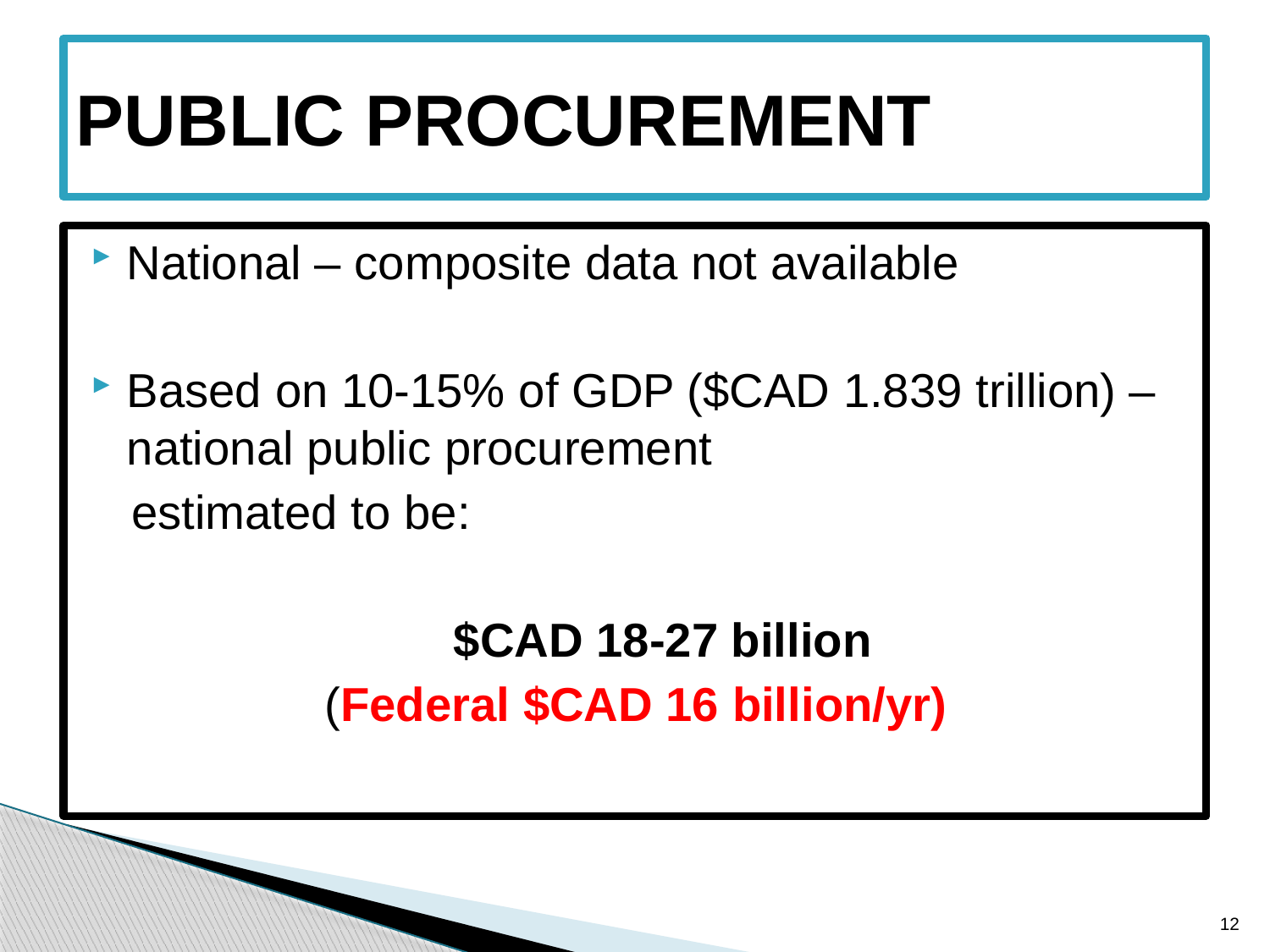

# PUBLIC PROCUREMENT
National – composite data not available

Based on 10-15% of GDP ($CAD 1.839 trillion) – national public procurement
   estimated to be:

    $CAD 18-27 billion
(Federal $CAD 16 billion/yr)
12